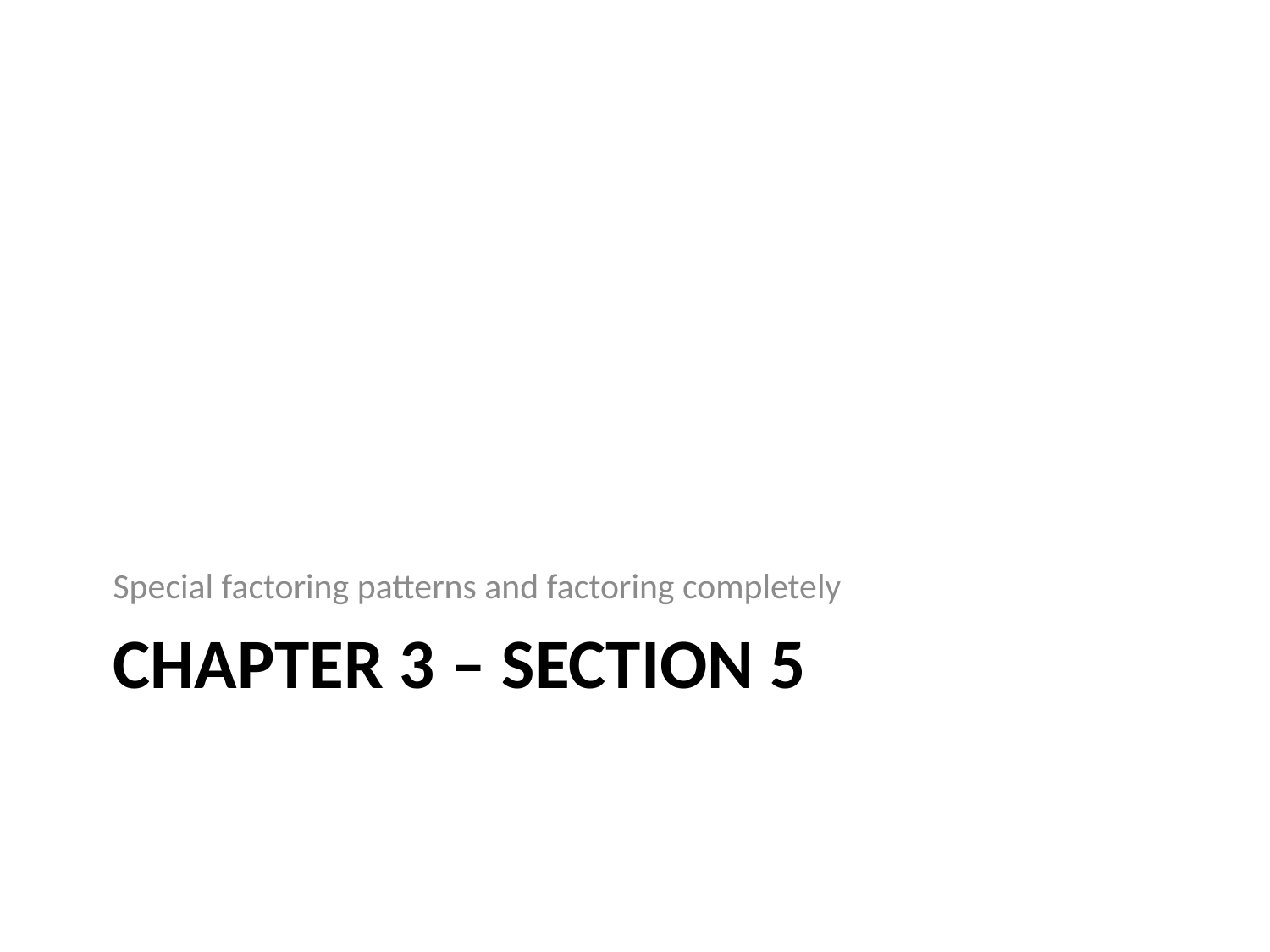

Special factoring patterns and factoring completely
# Chapter 3 – section 5